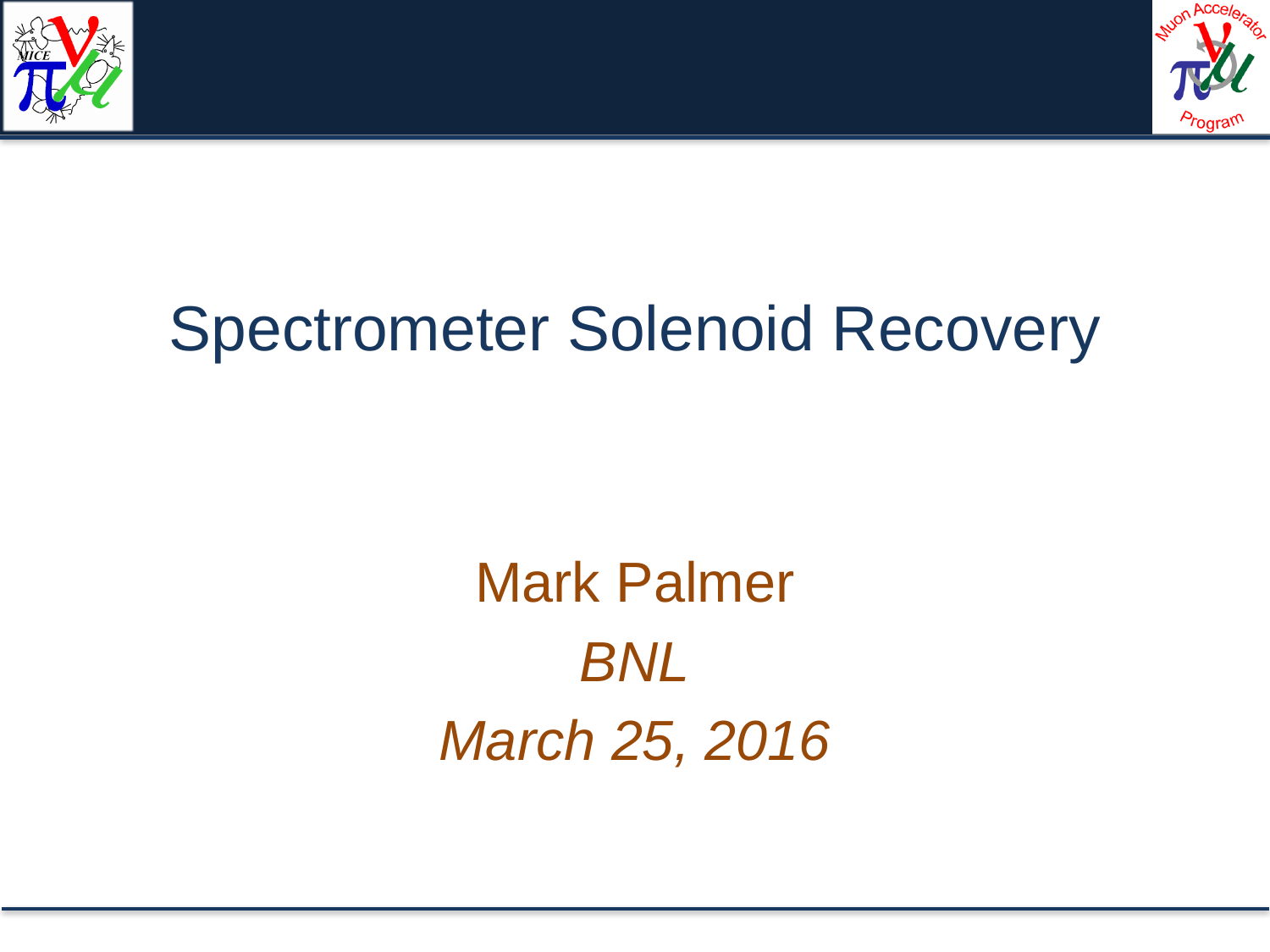

# Spectrometer Solenoid Recovery
Mark Palmer
BNL
March 25, 2016